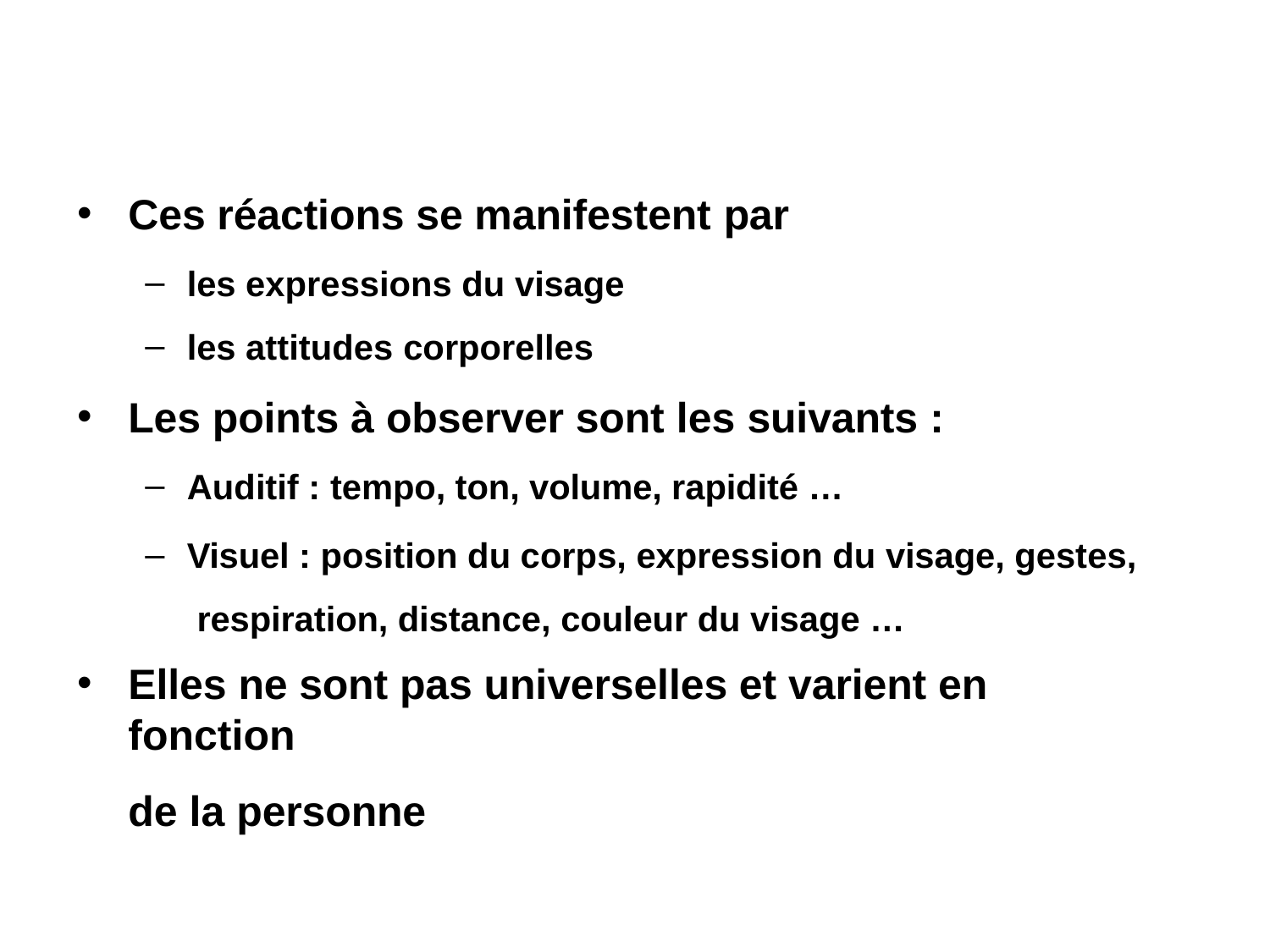

Ces réactions se manifestent par
les expressions du visage
les attitudes corporelles
Les points à observer sont les suivants :
Auditif : tempo, ton, volume, rapidité …
Visuel : position du corps, expression du visage, gestes,  respiration, distance, couleur du visage …
Elles ne sont pas universelles et varient en fonction
de la personne